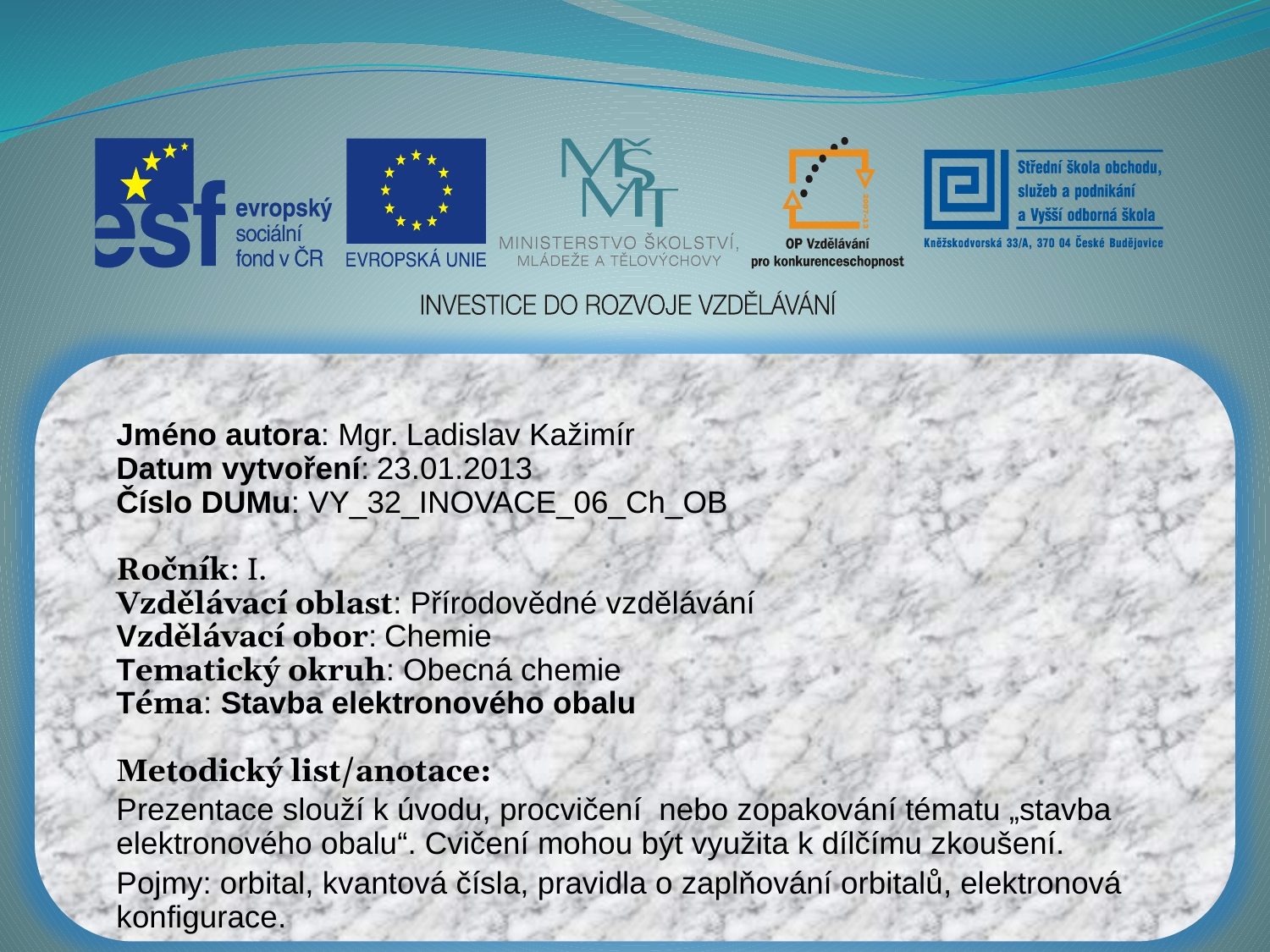

Jméno autora: Mgr. Ladislav Kažimír
Datum vytvoření: 23.01.2013
Číslo DUMu: VY_32_INOVACE_06_Ch_OB
Ročník: I.
Vzdělávací oblast: Přírodovědné vzdělávání
Vzdělávací obor: Chemie
Tematický okruh: Obecná chemie
Téma: Stavba elektronového obalu
Metodický list/anotace:
Prezentace slouží k úvodu, procvičení  nebo zopakování tématu „stavba elektronového obalu“. Cvičení mohou být využita k dílčímu zkoušení.
Pojmy: orbital, kvantová čísla, pravidla o zaplňování orbitalů, elektronová konfigurace.